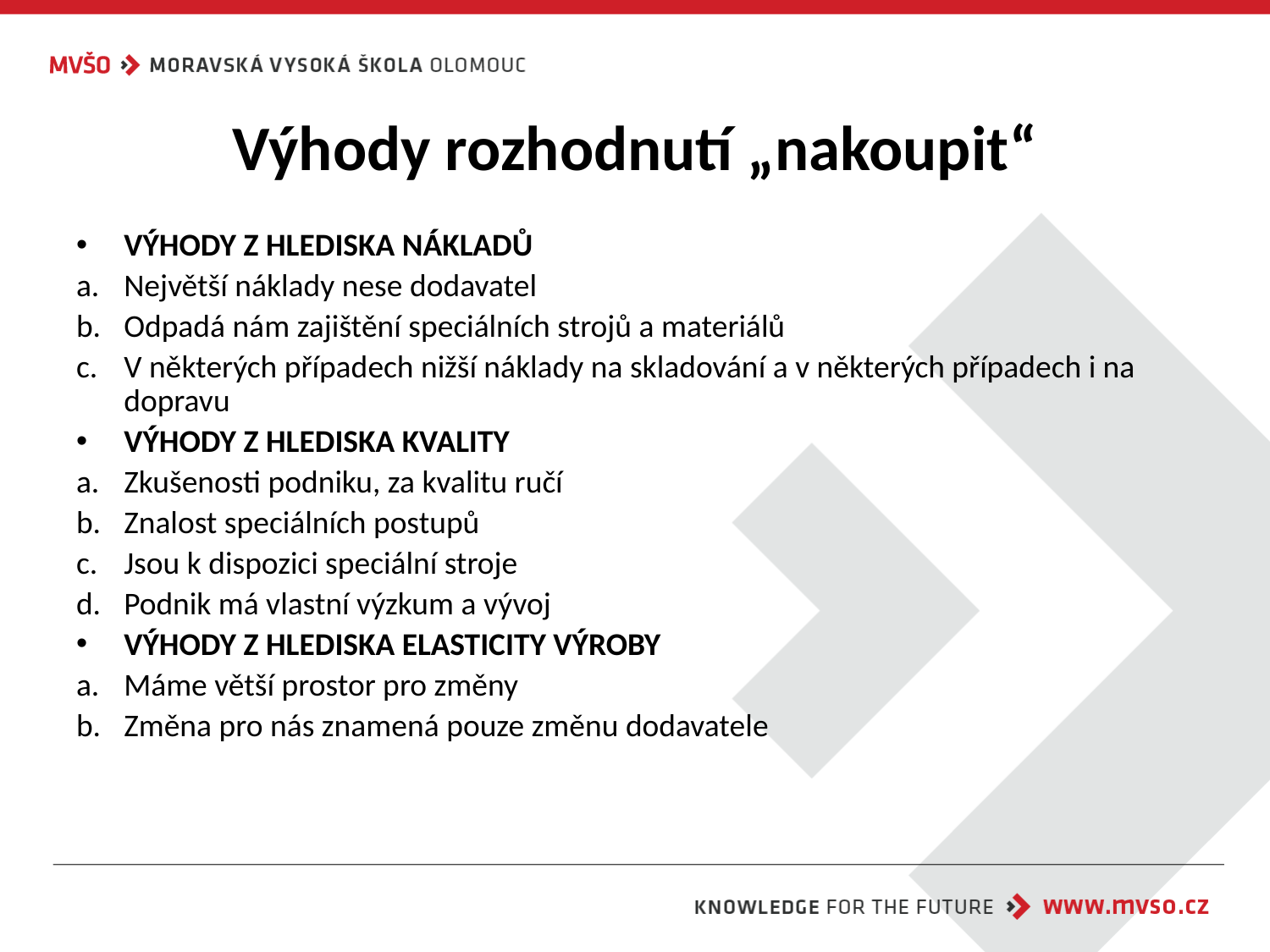

# Výhody rozhodnutí „nakoupit“
VÝHODY Z HLEDISKA NÁKLADŮ
Největší náklady nese dodavatel
Odpadá nám zajištění speciálních strojů a materiálů
V některých případech nižší náklady na skladování a v některých případech i na dopravu
VÝHODY Z HLEDISKA KVALITY
Zkušenosti podniku, za kvalitu ručí
Znalost speciálních postupů
Jsou k dispozici speciální stroje
Podnik má vlastní výzkum a vývoj
VÝHODY Z HLEDISKA ELASTICITY VÝROBY
Máme větší prostor pro změny
Změna pro nás znamená pouze změnu dodavatele